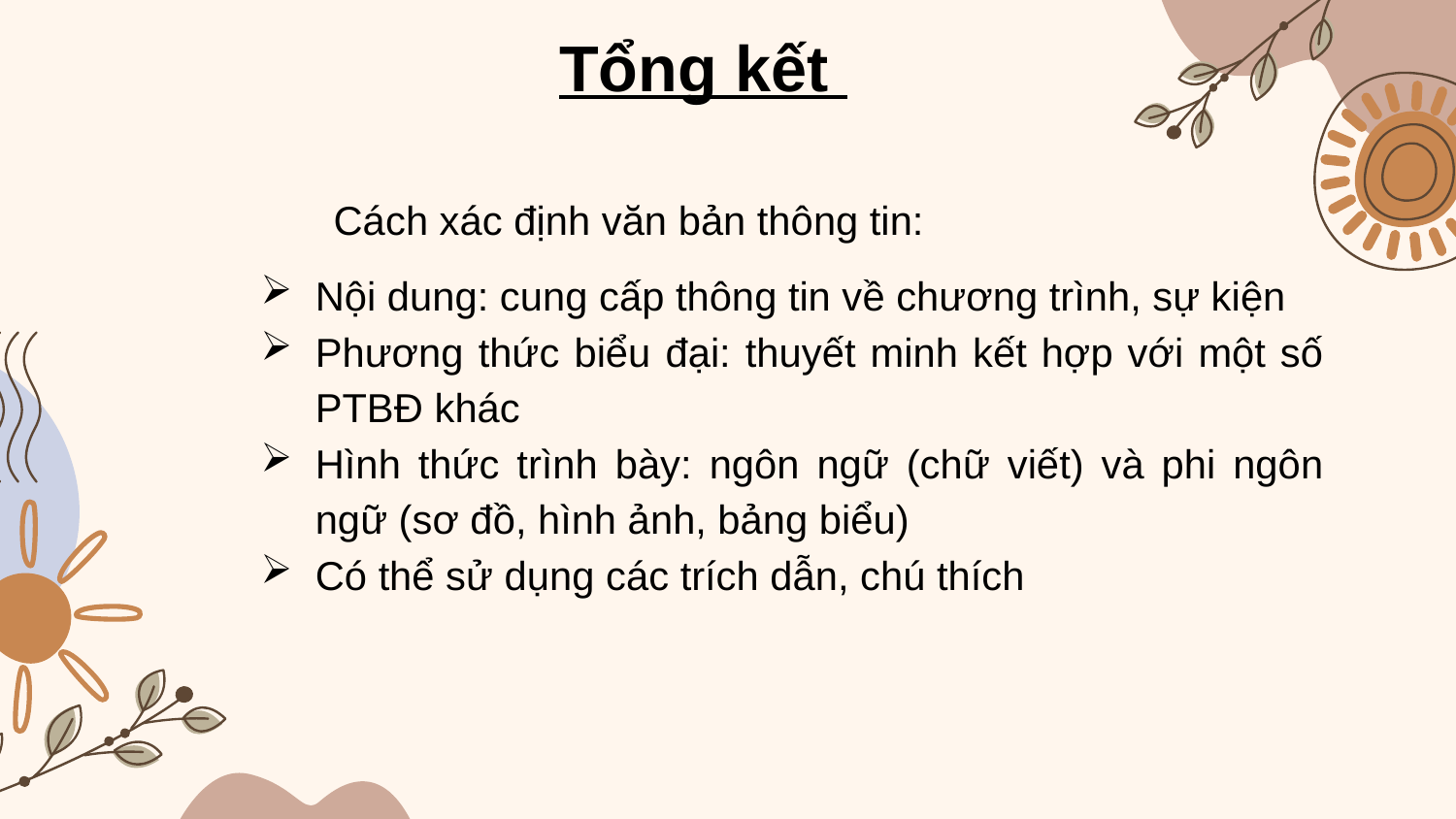

Tổng kết
Cách xác định văn bản thông tin:
Nội dung: cung cấp thông tin về chương trình, sự kiện
Phương thức biểu đại: thuyết minh kết hợp với một số PTBĐ khác
Hình thức trình bày: ngôn ngữ (chữ viết) và phi ngôn ngữ (sơ đồ, hình ảnh, bảng biểu)
Có thể sử dụng các trích dẫn, chú thích